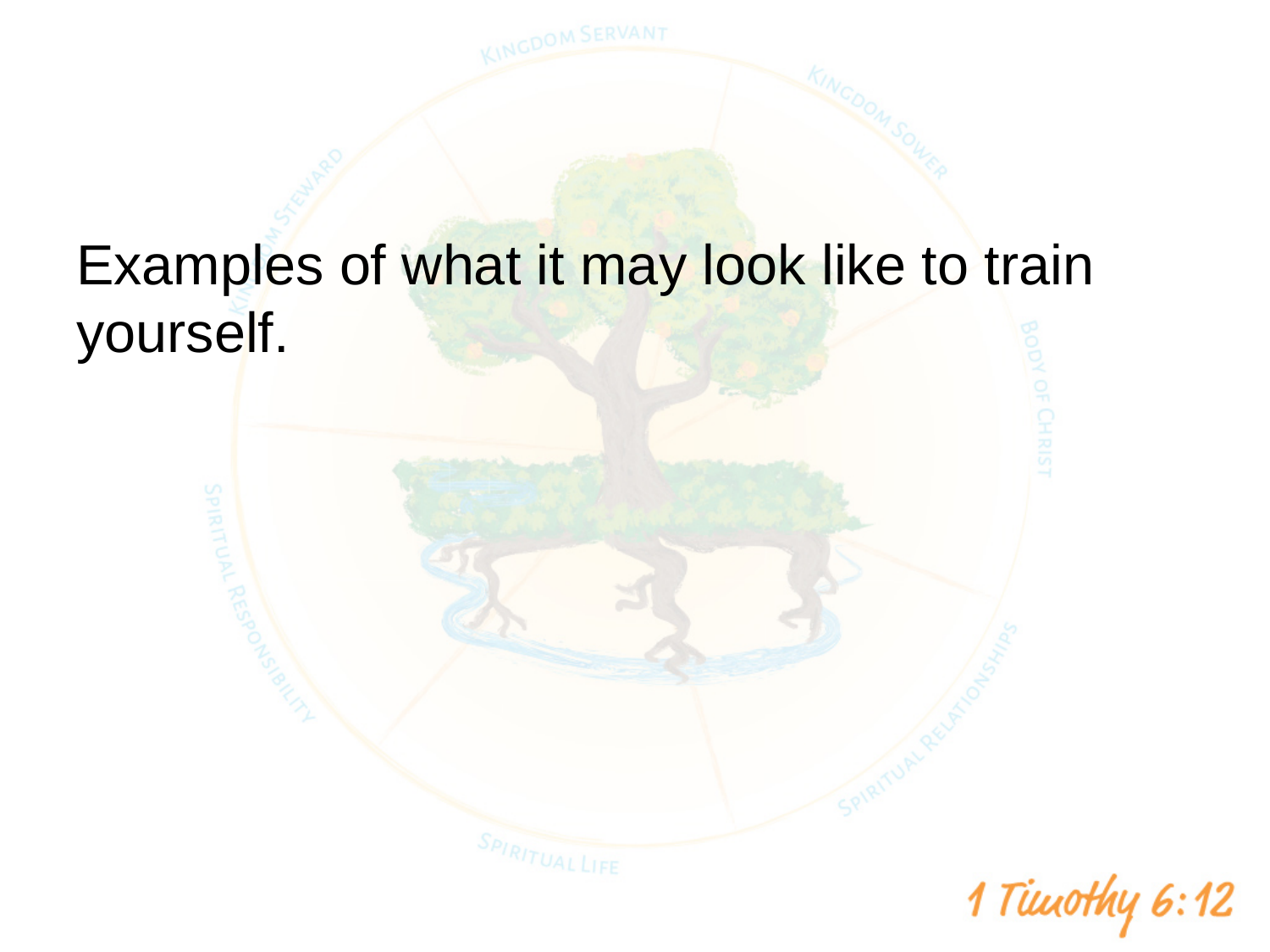

#
Examples of what it may look like to train yourself.